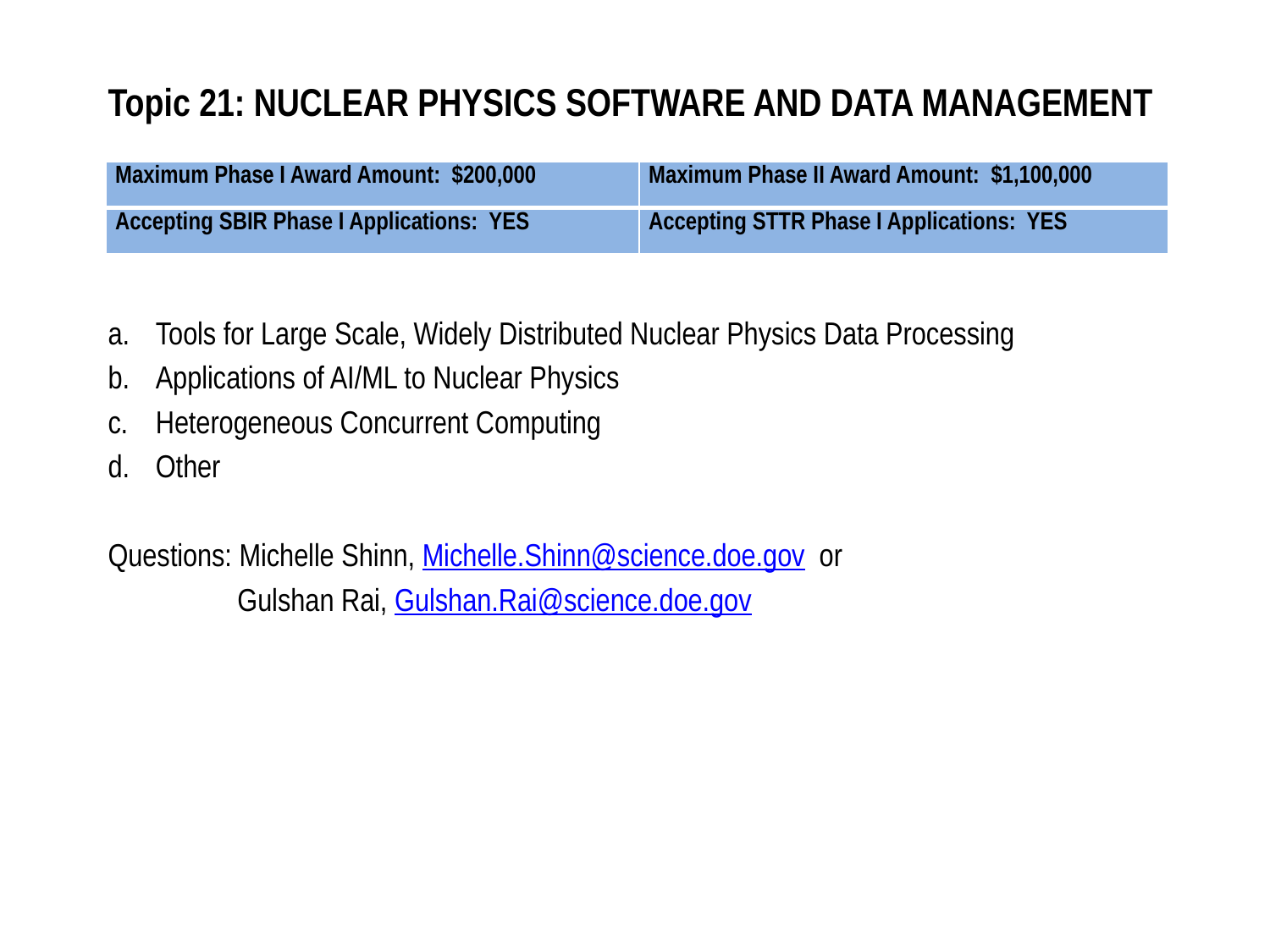

# Topic 21: NUCLEAR PHYSICS SOFTWARE AND DATA MANAGEMENT
| Maximum Phase I Award Amount: $200,000 | Maximum Phase II Award Amount: $1,100,000 |
| --- | --- |
| Accepting SBIR Phase I Applications: YES | Accepting STTR Phase I Applications: YES |
Tools for Large Scale, Widely Distributed Nuclear Physics Data Processing
Applications of AI/ML to Nuclear Physics
Heterogeneous Concurrent Computing
Other

Questions: Michelle Shinn, Michelle.Shinn@science.doe.gov  or
                  Gulshan Rai, Gulshan.Rai@science.doe.gov